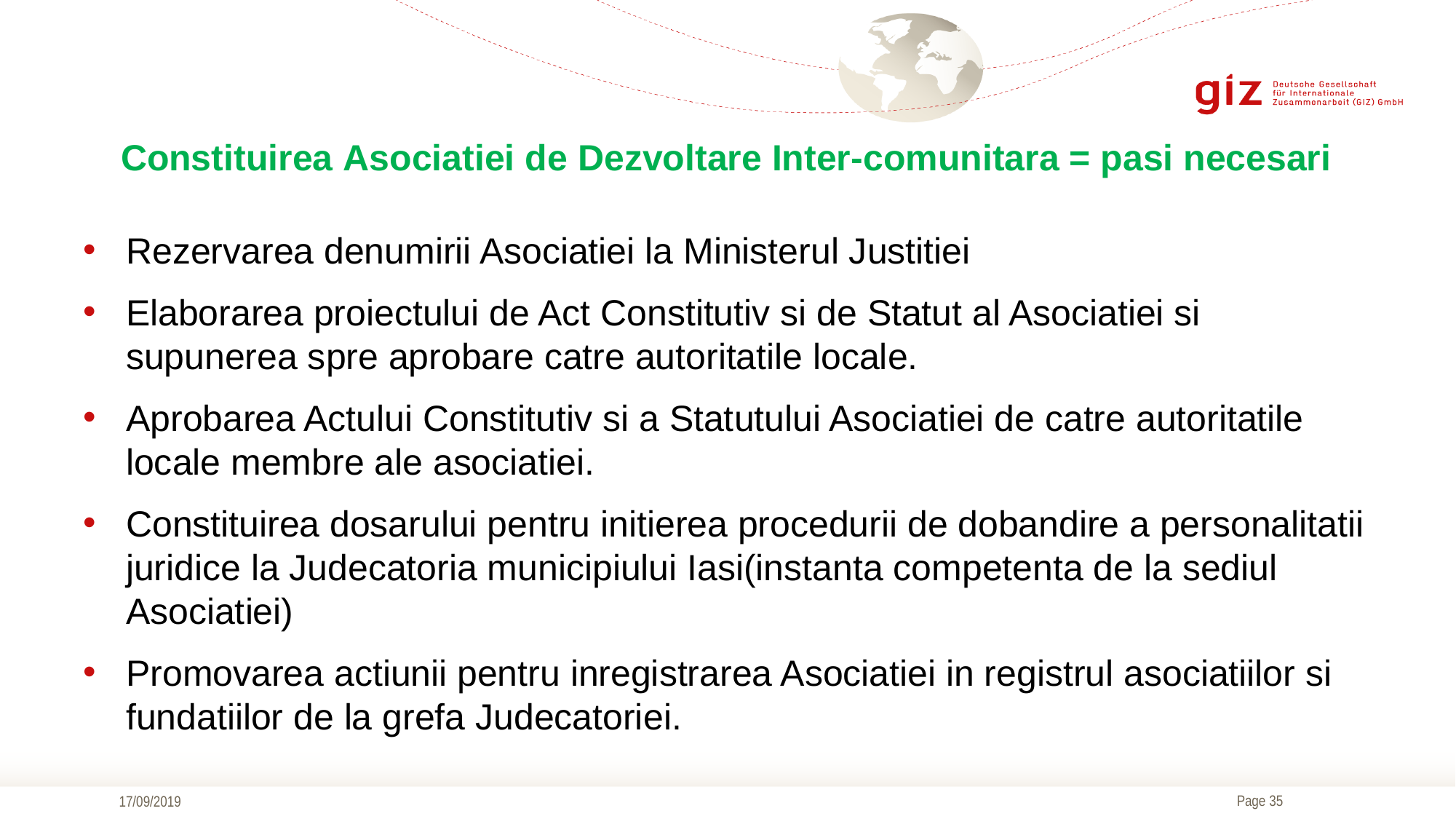

Constituirea Asociatiei de Dezvoltare Inter-comunitara = pasi necesari
Rezervarea denumirii Asociatiei la Ministerul Justitiei
Elaborarea proiectului de Act Constitutiv si de Statut al Asociatiei si supunerea spre aprobare catre autoritatile locale.
Aprobarea Actului Constitutiv si a Statutului Asociatiei de catre autoritatile locale membre ale asociatiei.
Constituirea dosarului pentru initierea procedurii de dobandire a personalitatii juridice la Judecatoria municipiului Iasi(instanta competenta de la sediul Asociatiei)
Promovarea actiunii pentru inregistrarea Asociatiei in registrul asociatiilor si fundatiilor de la grefa Judecatoriei.
17/09/2019